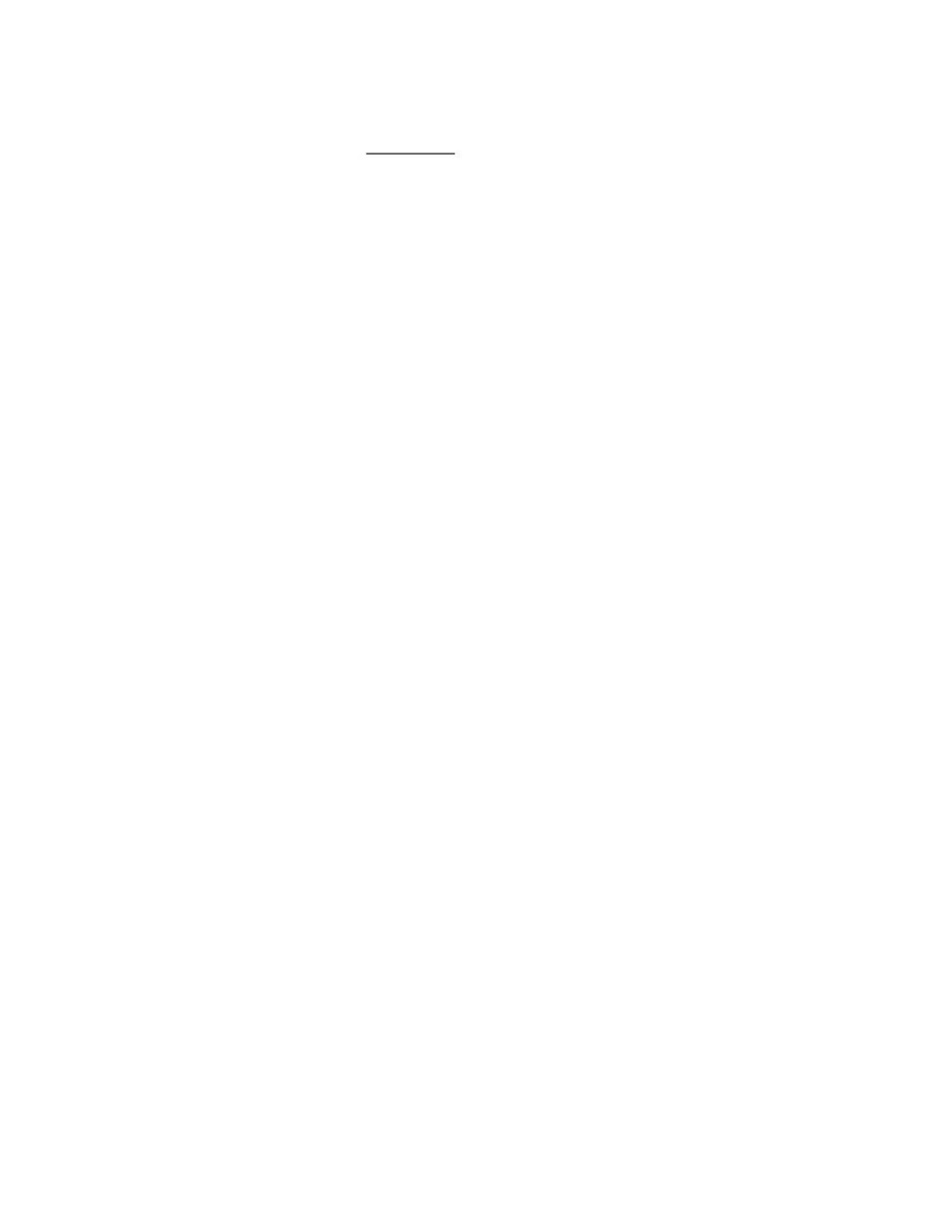

3

																																																																																																																																																																					next = input.read();

																																																																																																																																																																					if( !isNumber(next))

																																																																																																																																																																																																			return new Token(TNUM,num);

																																																																																																																																							num = num+string(next);

																																																																																																									}

																																																																											}

																																																																											This works ok, however, there are some problem that we need to tackle.

																																																																																										•										We do not know what kind of token we are going to read from seeing first
																																																																																																									character.
																																																																																										•										If token begins with “i	”, is it an identifier “i” or keyword “if”?
																																																																																										•										If token begins with “=	”, is it “=” or “==”?

																																																																											We can extend the Lexer class but there are a number of other issues that can make the

																																																																											task of hand-writing a lexer tedious. We need a more principled approach. The most

																																																																											frequently used approach is to use a lexer generator that generates efficient tokenizer
																																																																											automatically.

																																																																											Sohail Aslam  																																																																																																																																																																																																								Compiler Construction Notes